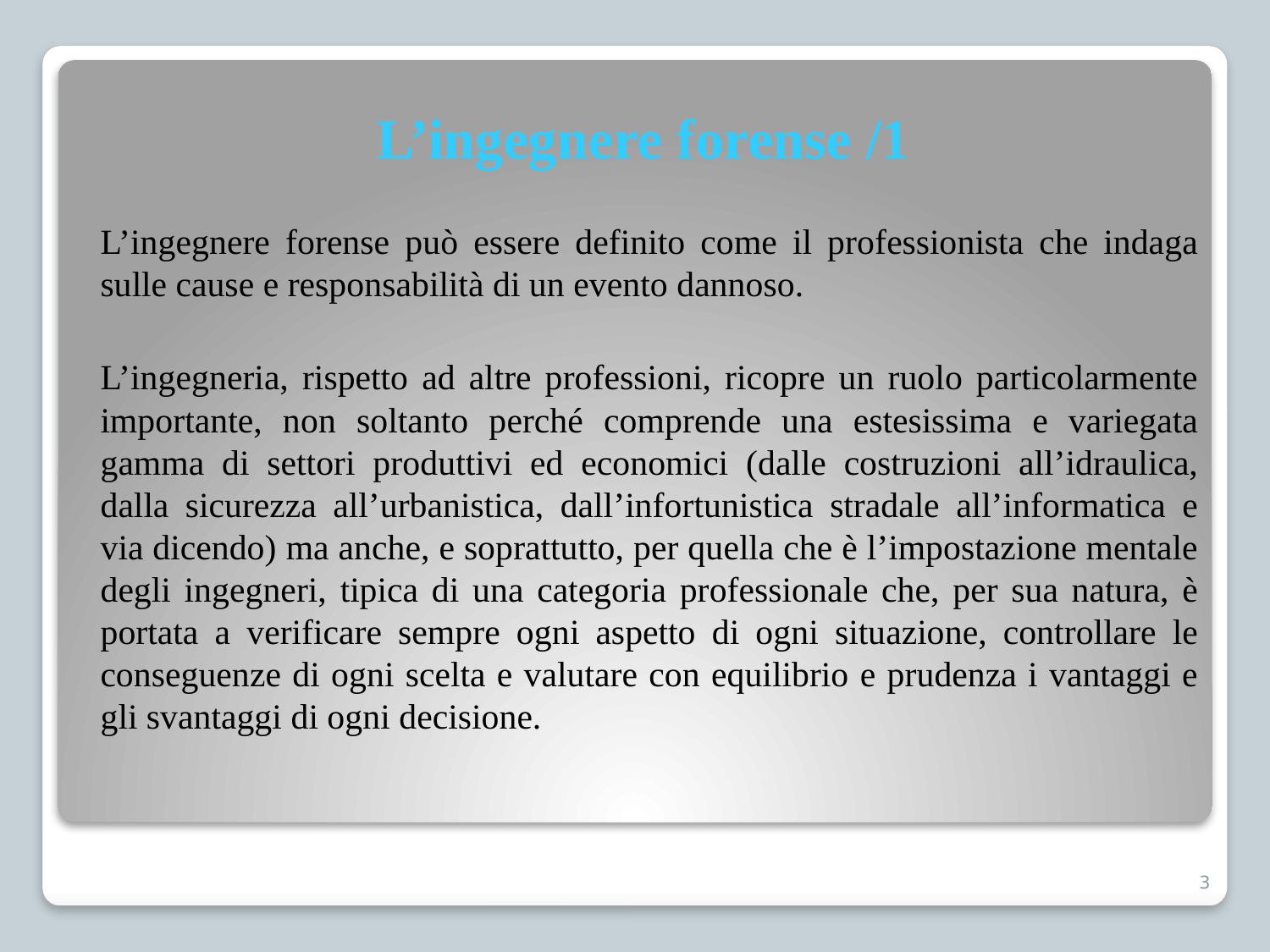

# L’ingegnere forense /1
L’ingegnere forense può essere definito come il professionista che indaga sulle cause e responsabilità di un evento dannoso.

L’ingegneria, rispetto ad altre professioni, ricopre un ruolo particolarmente importante, non soltanto perché comprende una estesissima e variegata gamma di settori produttivi ed economici (dalle costruzioni all’idraulica, dalla sicurezza all’urbanistica, dall’infortunistica stradale all’informatica e via dicendo) ma anche, e soprattutto, per quella che è l’impostazione mentale degli ingegneri, tipica di una categoria professionale che, per sua natura, è portata a verificare sempre ogni aspetto di ogni situazione, controllare le conseguenze di ogni scelta e valutare con equilibrio e prudenza i vantaggi e gli svantaggi di ogni decisione.
3